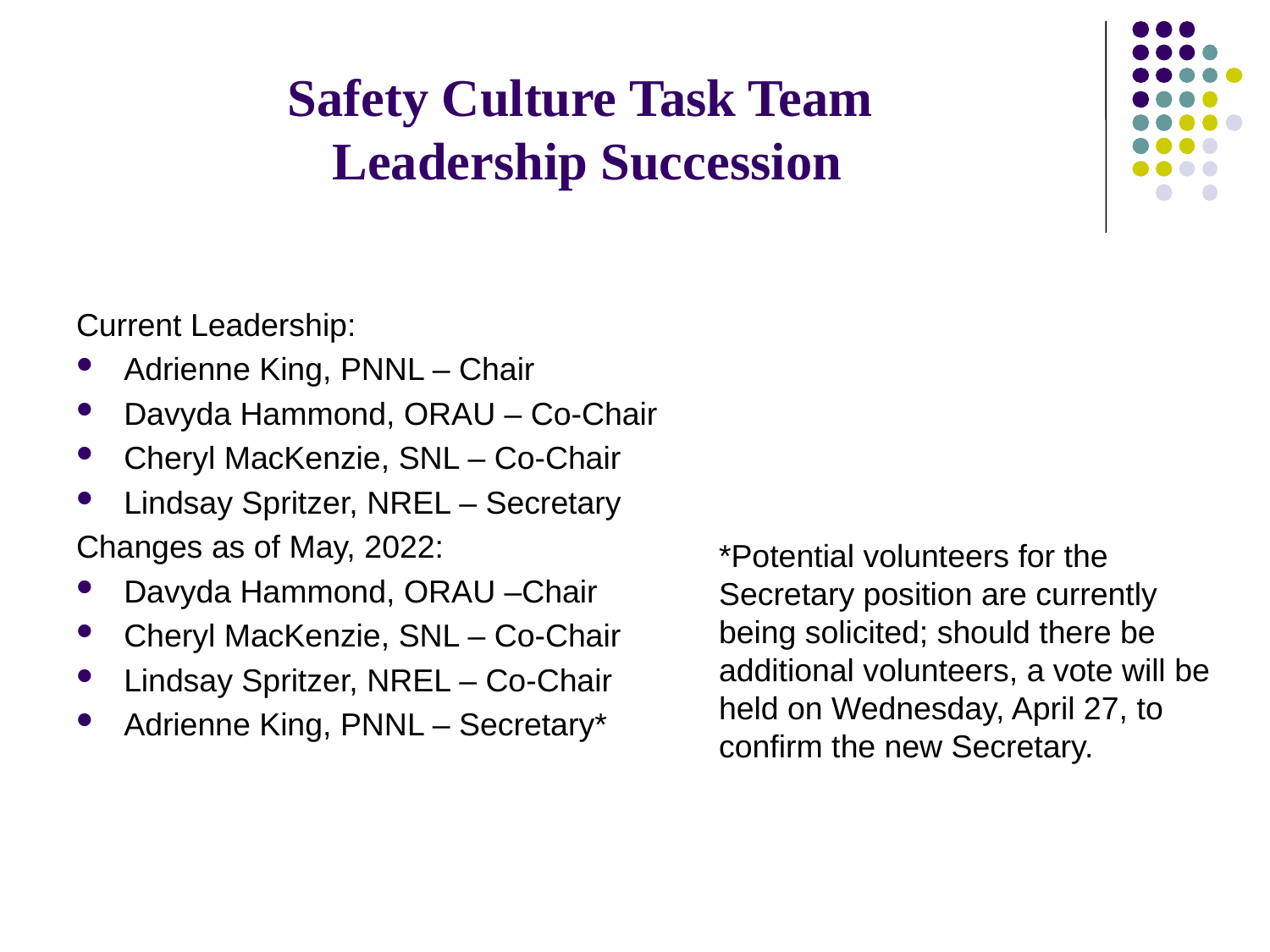

# Safety Culture Task Team Leadership Succession
Current Leadership:
Adrienne King, PNNL – Chair
Davyda Hammond, ORAU – Co-Chair
Cheryl MacKenzie, SNL – Co-Chair
Lindsay Spritzer, NREL – Secretary
Changes as of May, 2022:
Davyda Hammond, ORAU –Chair
Cheryl MacKenzie, SNL – Co-Chair
Lindsay Spritzer, NREL – Co-Chair
Adrienne King, PNNL – Secretary*

*Potential volunteers for the Secretary position are currently being solicited; should there be additional volunteers, a vote will be held on Wednesday, April 27, to confirm the new Secretary.